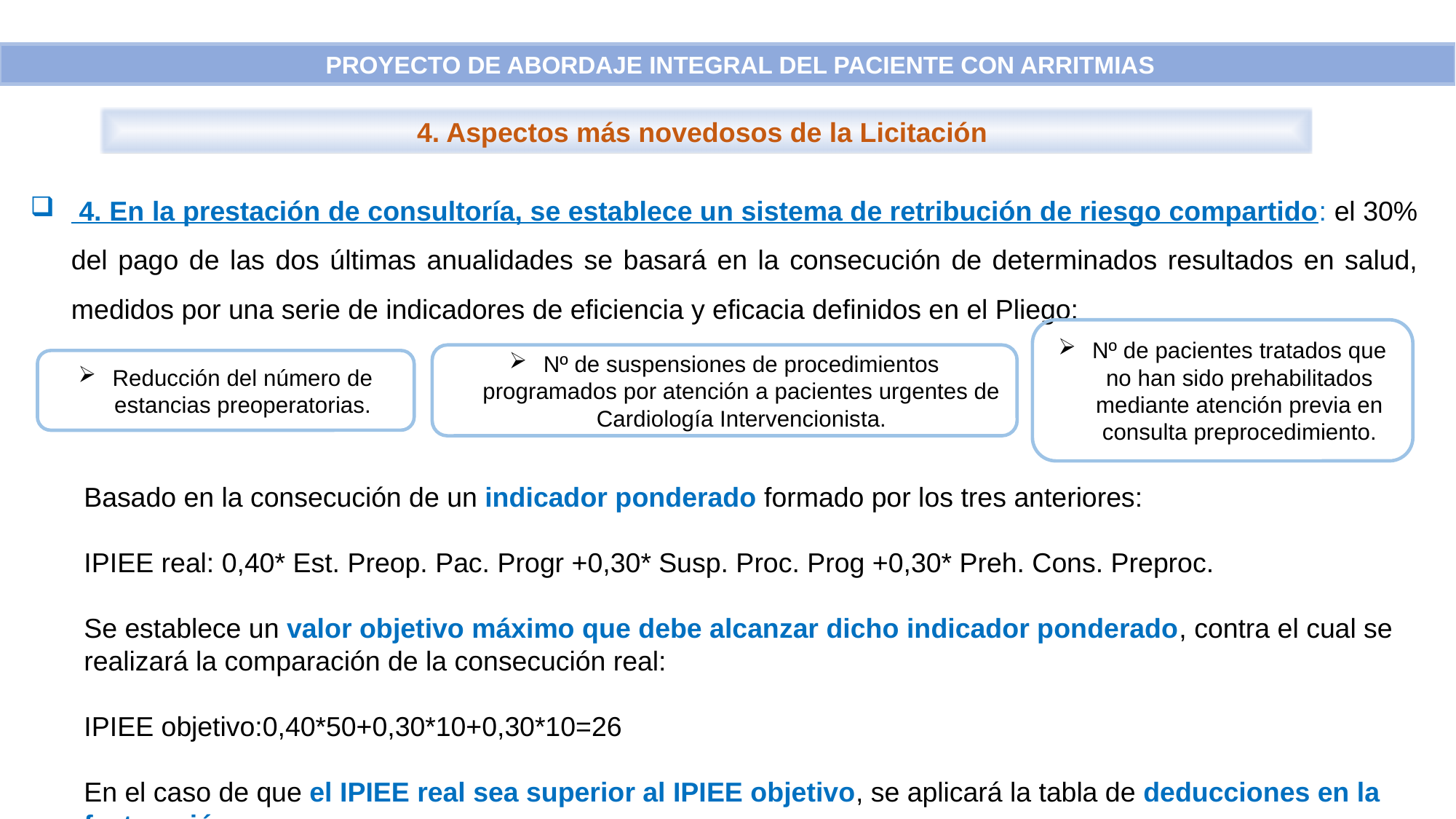

PROYECTO DE ABORDAJE INTEGRAL DEL PACIENTE CON ARRITMIAS
4. Aspectos más novedosos de la Licitación
 4. En la prestación de consultoría, se establece un sistema de retribución de riesgo compartido: el 30% del pago de las dos últimas anualidades se basará en la consecución de determinados resultados en salud, medidos por una serie de indicadores de eficiencia y eficacia definidos en el Pliego:

Basado en la consecución de un indicador ponderado formado por los tres anteriores:

IPIEE real: 0,40* Est. Preop. Pac. Progr +0,30* Susp. Proc. Prog +0,30* Preh. Cons. Preproc.

Se establece un valor objetivo máximo que debe alcanzar dicho indicador ponderado, contra el cual se realizará la comparación de la consecución real:

IPIEE objetivo:0,40*50+0,30*10+0,30*10=26

En el caso de que el IPIEE real sea superior al IPIEE objetivo, se aplicará la tabla de deducciones en la facturación.

Nº de pacientes tratados que no han sido prehabilitados mediante atención previa en consulta preprocedimiento.
Nº de suspensiones de procedimientos programados por atención a pacientes urgentes de Cardiología Intervencionista.
Reducción del número de estancias preoperatorias.